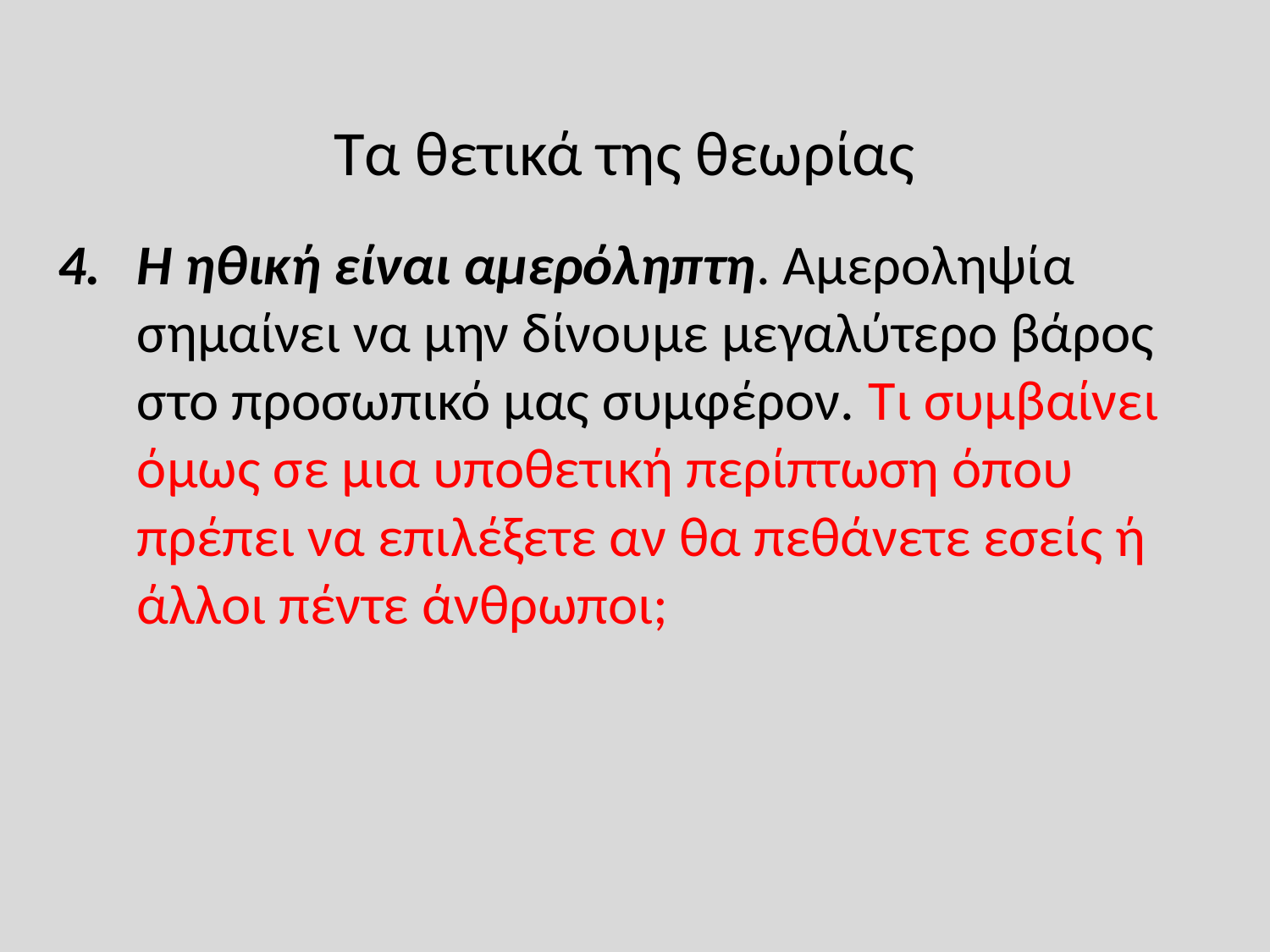

Τα θετικά της θεωρίας
Η ηθική είναι αμερόληπτη. Αμεροληψία σημαίνει να μην δίνουμε μεγαλύτερο βάρος στο προσωπικό μας συμφέρον. Τι συμβαίνει όμως σε μια υποθετική περίπτωση όπου πρέπει να επιλέξετε αν θα πεθάνετε εσείς ή άλλοι πέντε άνθρωποι;